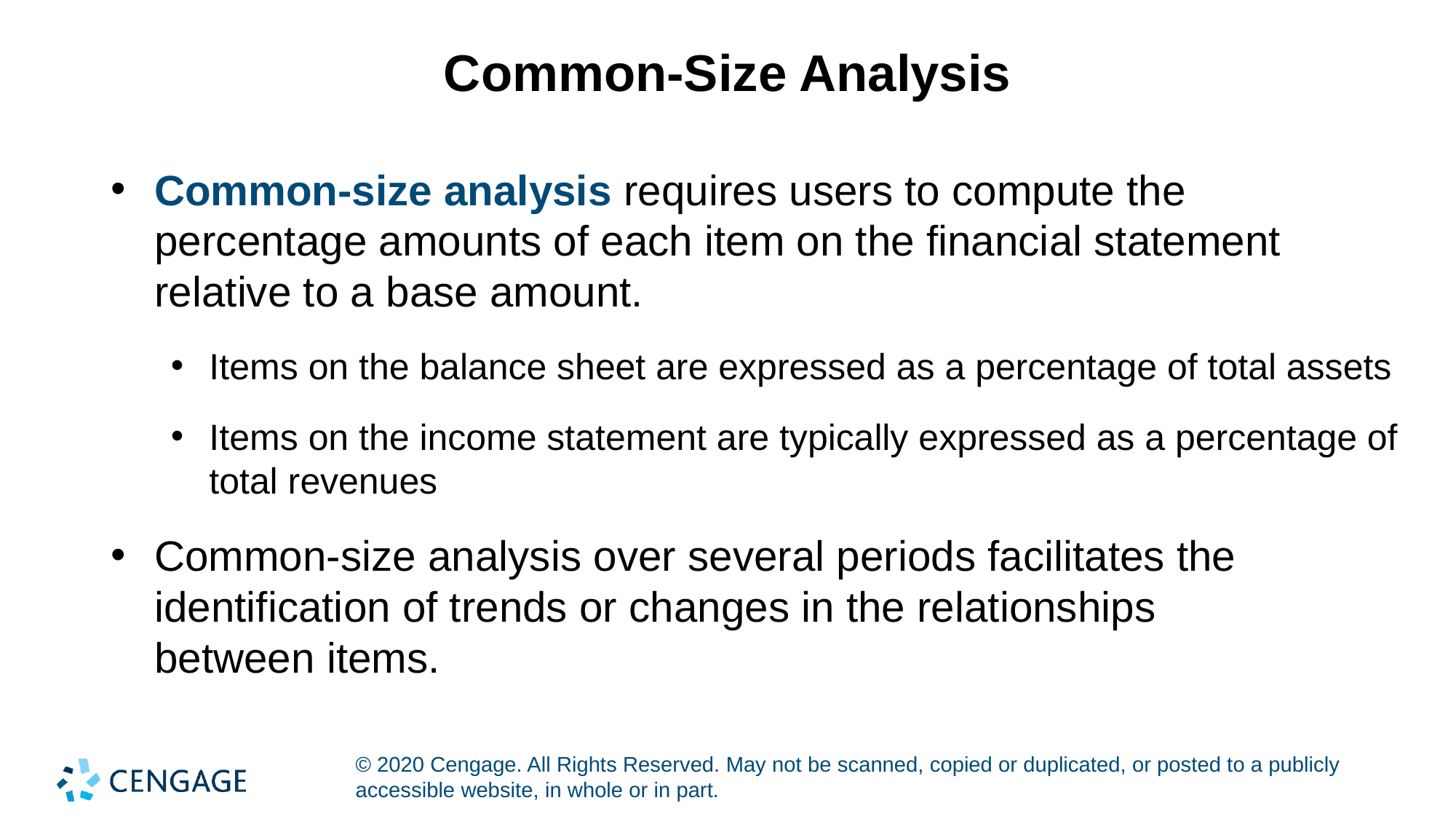

# Common-Size Analysis
Common-size analysis requires users to compute the percentage amounts of each item on the financial statement relative to a base amount.
Items on the balance sheet are expressed as a percentage of total assets
Items on the income statement are typically expressed as a percentage of total revenues
Common-size analysis over several periods facilitates the identification of trends or changes in the relationships
between items.